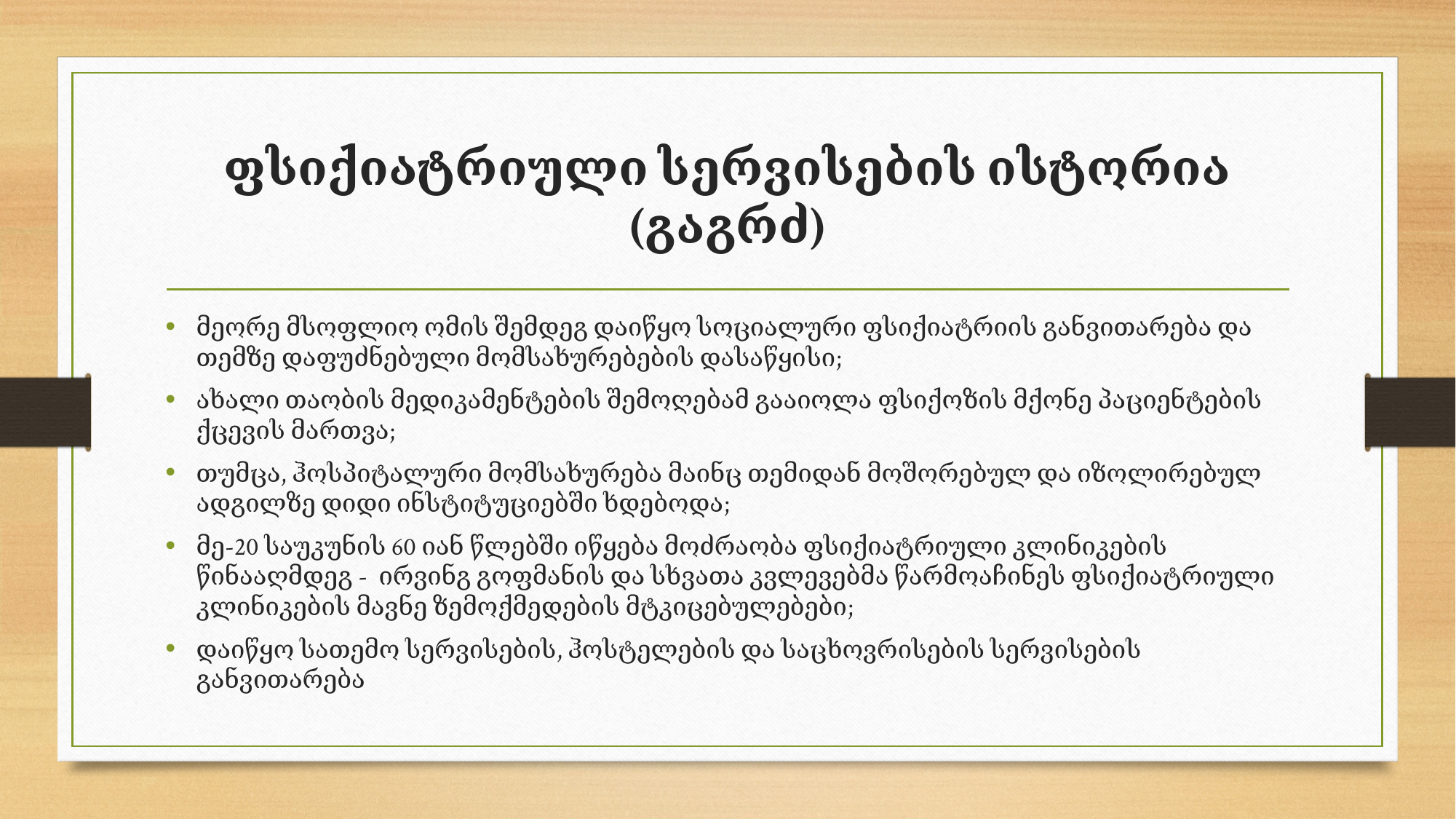

# ფსიქიატრიული სერვისების ისტორია (გაგრძ)
მეორე მსოფლიო ომის შემდეგ დაიწყო სოციალური ფსიქიატრიის განვითარება და თემზე დაფუძნებული მომსახურებების დასაწყისი;
ახალი თაობის მედიკამენტების შემოღებამ გააიოლა ფსიქოზის მქონე პაციენტების ქცევის მართვა;
თუმცა, ჰოსპიტალური მომსახურება მაინც თემიდან მოშორებულ და იზოლირებულ ადგილზე დიდი ინსტიტუციებში ხდებოდა;
მე-20 საუკუნის 60 იან წლებში იწყება მოძრაობა ფსიქიატრიული კლინიკების წინააღმდეგ -  ირვინგ გოფმანის და სხვათა კვლევებმა წარმოაჩინეს ფსიქიატრიული კლინიკების მავნე ზემოქმედების მტკიცებულებები;
დაიწყო სათემო სერვისების, ჰოსტელების და საცხოვრისების სერვისების განვითარება